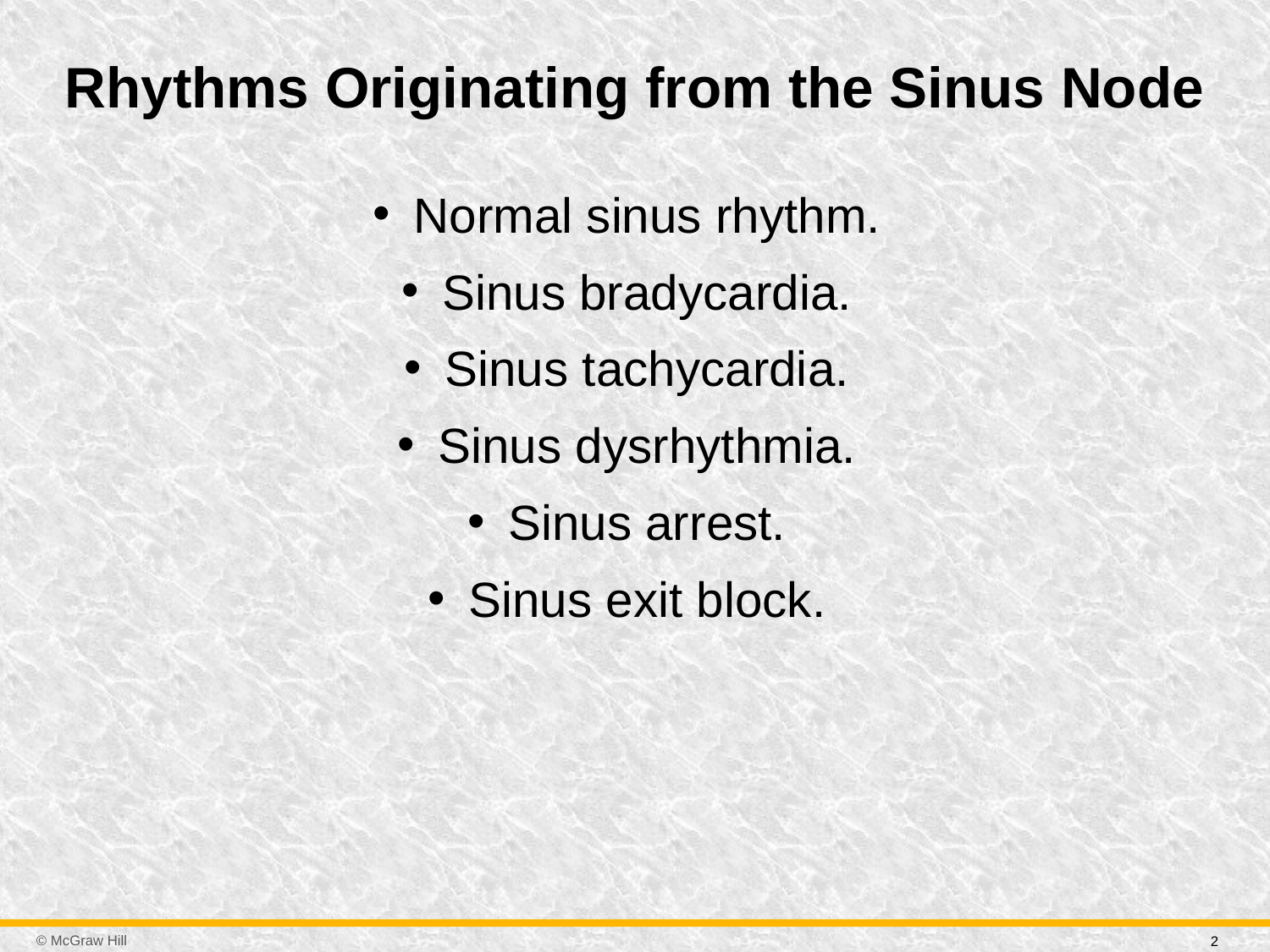

# Rhythms Originating from the Sinus Node
Normal sinus rhythm.
Sinus bradycardia.
Sinus tachycardia.
Sinus dysrhythmia.
Sinus arrest.
Sinus exit block.
2